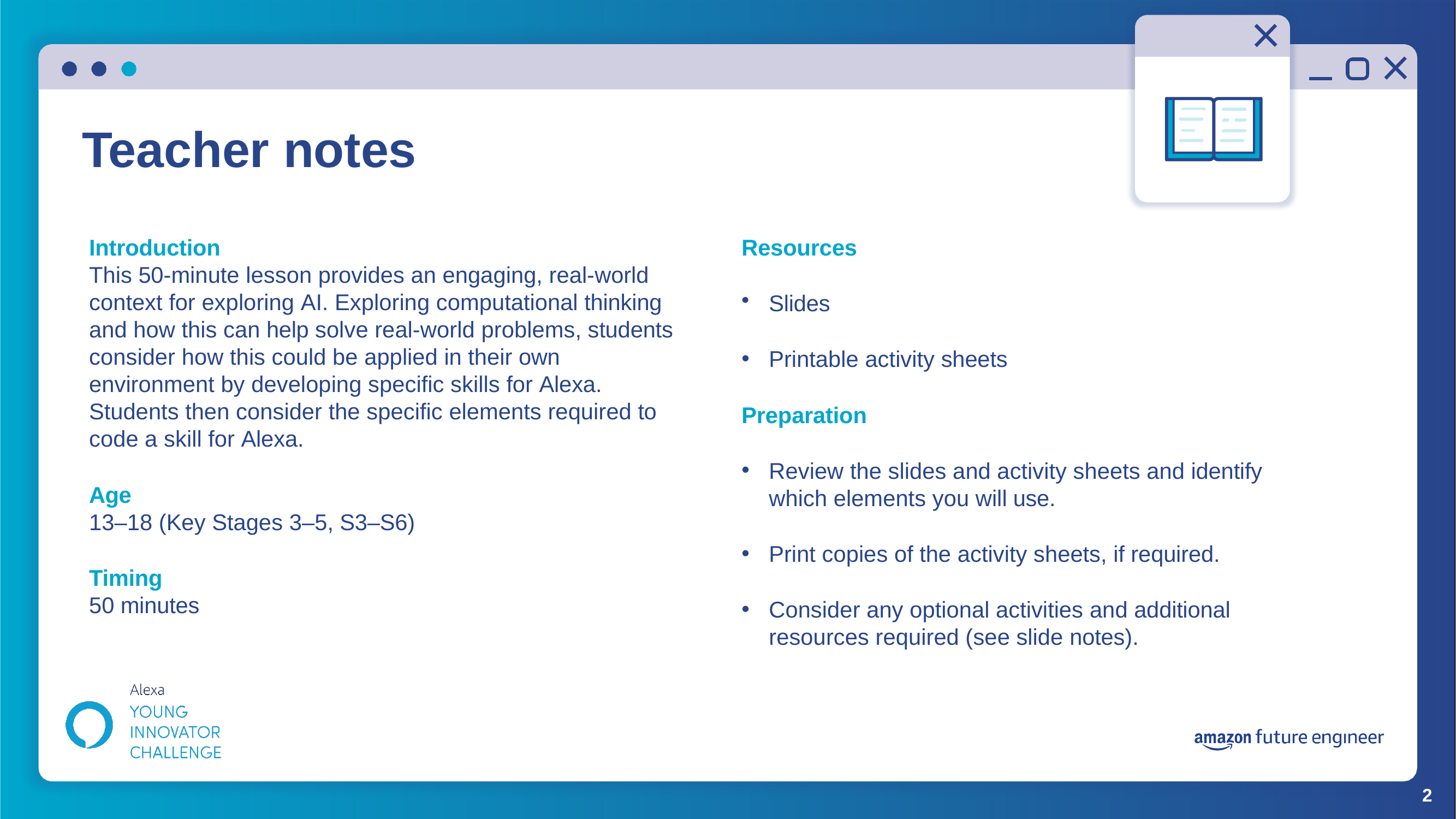

# Teacher notes
Introduction
This 50-minute lesson provides an engaging, real-world context for exploring AI. Exploring computational thinking and how this can help solve real-world problems, students consider how this could be applied in their own environment by developing specific skills for Alexa.
Students then consider the specific elements required to code a skill for Alexa.

Age
13–18 (Key Stages 3–5, S3–S6)

Timing
50 minutes
Resources

Slides

Printable activity sheets

Preparation

Review the slides and activity sheets and identify which elements you will use.

Print copies of the activity sheets, if required.

Consider any optional activities and additional
resources required (see slide notes).
2